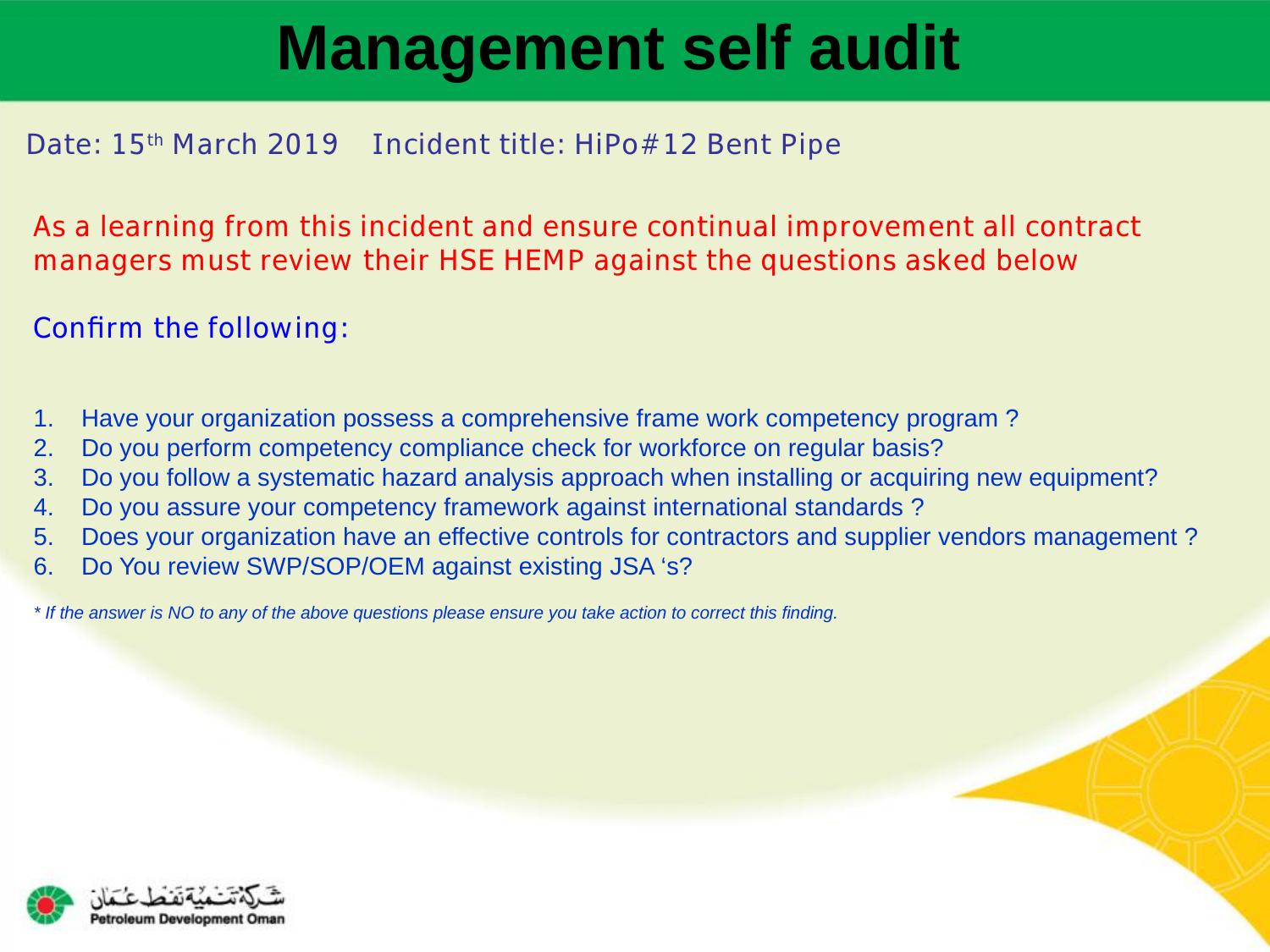

Management self audit

Date: 15th March 2019    Incident title: HiPo#12 Bent Pipe

As a learning from this incident and ensure continual improvement all contract
managers must review their HSE HEMP against the questions asked below

Confirm the following:

Have your organization possess a comprehensive frame work competency program ?
Do you perform competency compliance check for workforce on regular basis?
Do you follow a systematic hazard analysis approach when installing or acquiring new equipment?
Do you assure your competency framework against international standards ?
Does your organization have an effective controls for contractors and supplier vendors management ?
Do You review SWP/SOP/OEM against existing JSA ‘s?

* If the answer is NO to any of the above questions please ensure you take action to correct this finding.